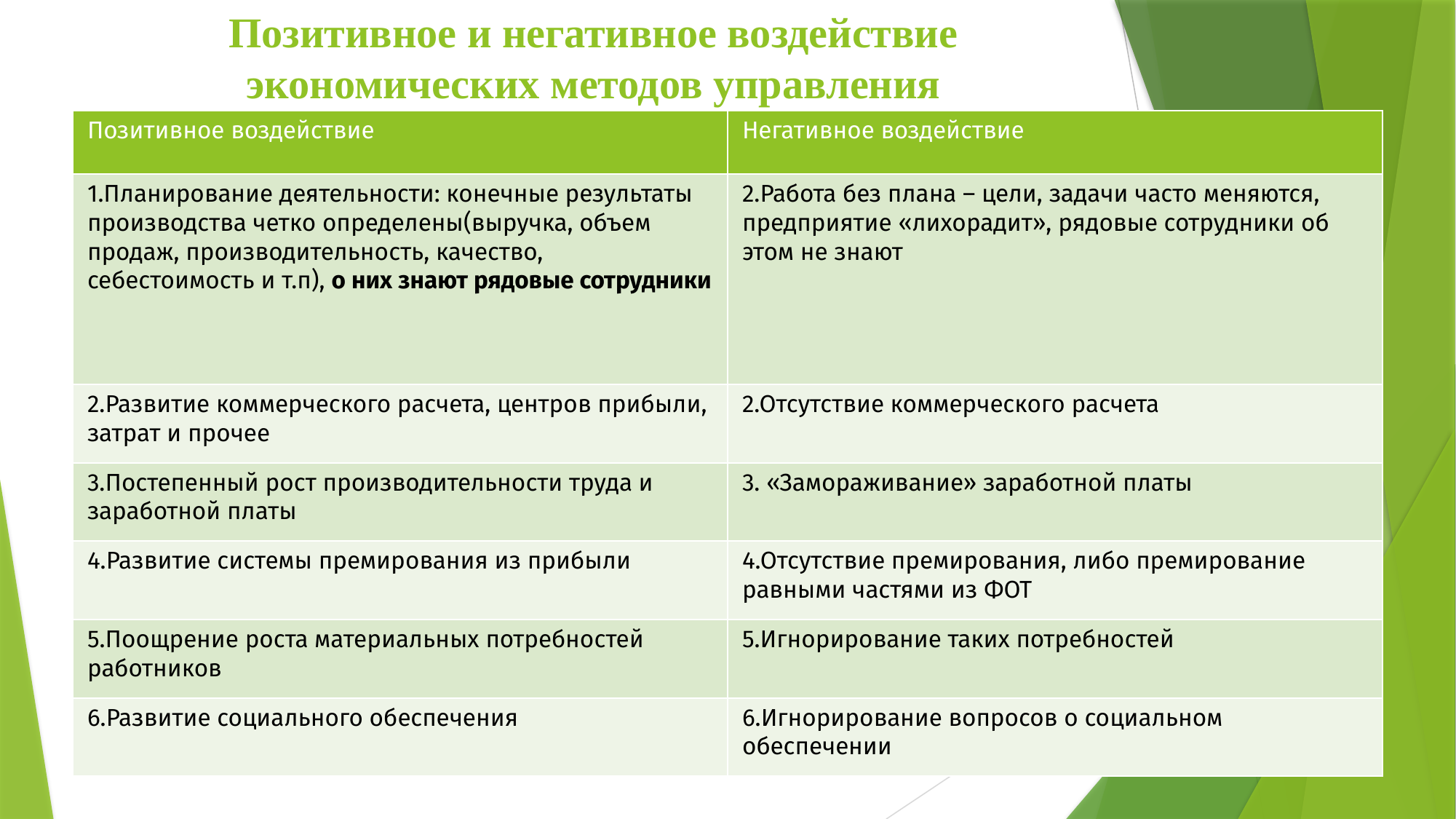

# Позитивное и негативное воздействие экономических методов управления
| Позитивное воздействие | Негативное воздействие |
| --- | --- |
| 1.Планирование деятельности: конечные результаты производства четко определены(выручка, объем продаж, производительность, качество, себестоимость и т.п), о них знают рядовые сотрудники | 2.Работа без плана – цели, задачи часто меняются, предприятие «лихорадит», рядовые сотрудники об этом не знают |
| 2.Развитие коммерческого расчета, центров прибыли, затрат и прочее | 2.Отсутствие коммерческого расчета |
| 3.Постепенный рост производительности труда и заработной платы | 3. «Замораживание» заработной платы |
| 4.Развитие системы премирования из прибыли | 4.Отсутствие премирования, либо премирование равными частями из ФОТ |
| 5.Поощрение роста материальных потребностей работников | 5.Игнорирование таких потребностей |
| 6.Развитие социального обеспечения | 6.Игнорирование вопросов о социальном обеспечении |